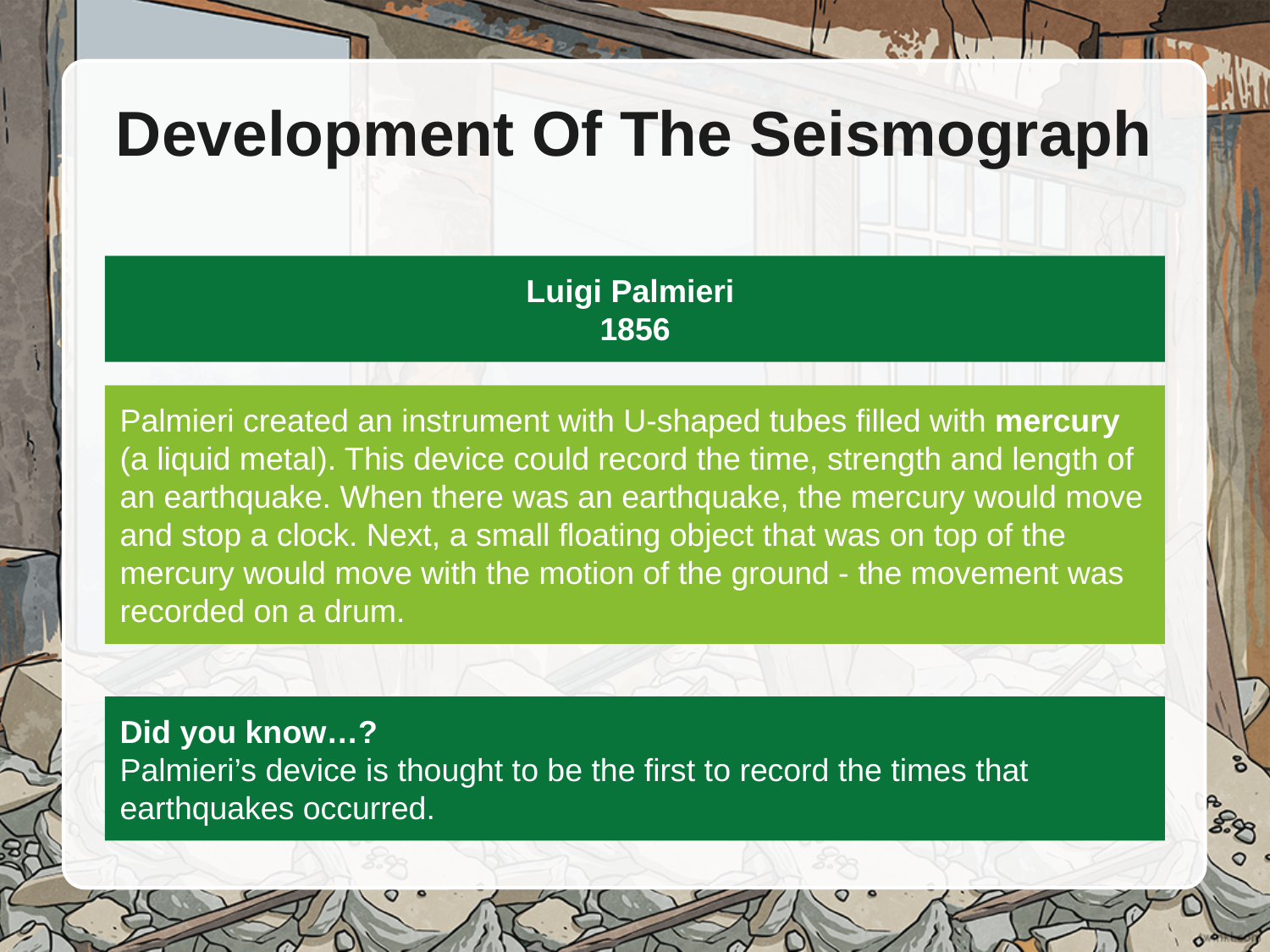

# Development Of The Seismograph
Luigi Palmieri
1856
Palmieri created an instrument with U-shaped tubes filled with mercury (a liquid metal). This device could record the time, strength and length of an earthquake. When there was an earthquake, the mercury would move and stop a clock. Next, a small floating object that was on top of the mercury would move with the motion of the ground - the movement was recorded on a drum.
Did you know…?
Palmieri’s device is thought to be the first to record the times that earthquakes occurred.